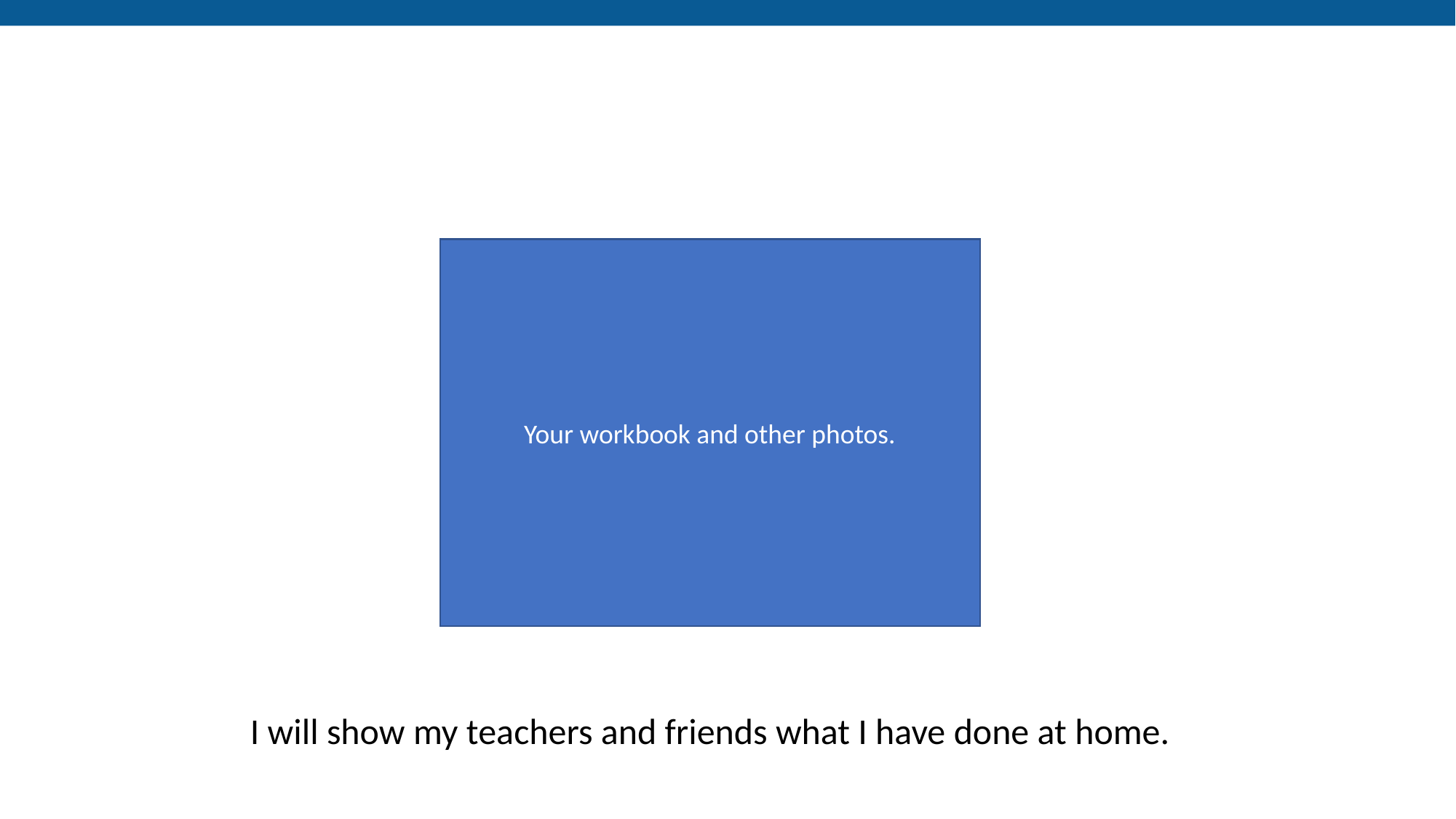

Your workbook and other photos.
I will show my teachers and friends what I have done at home.